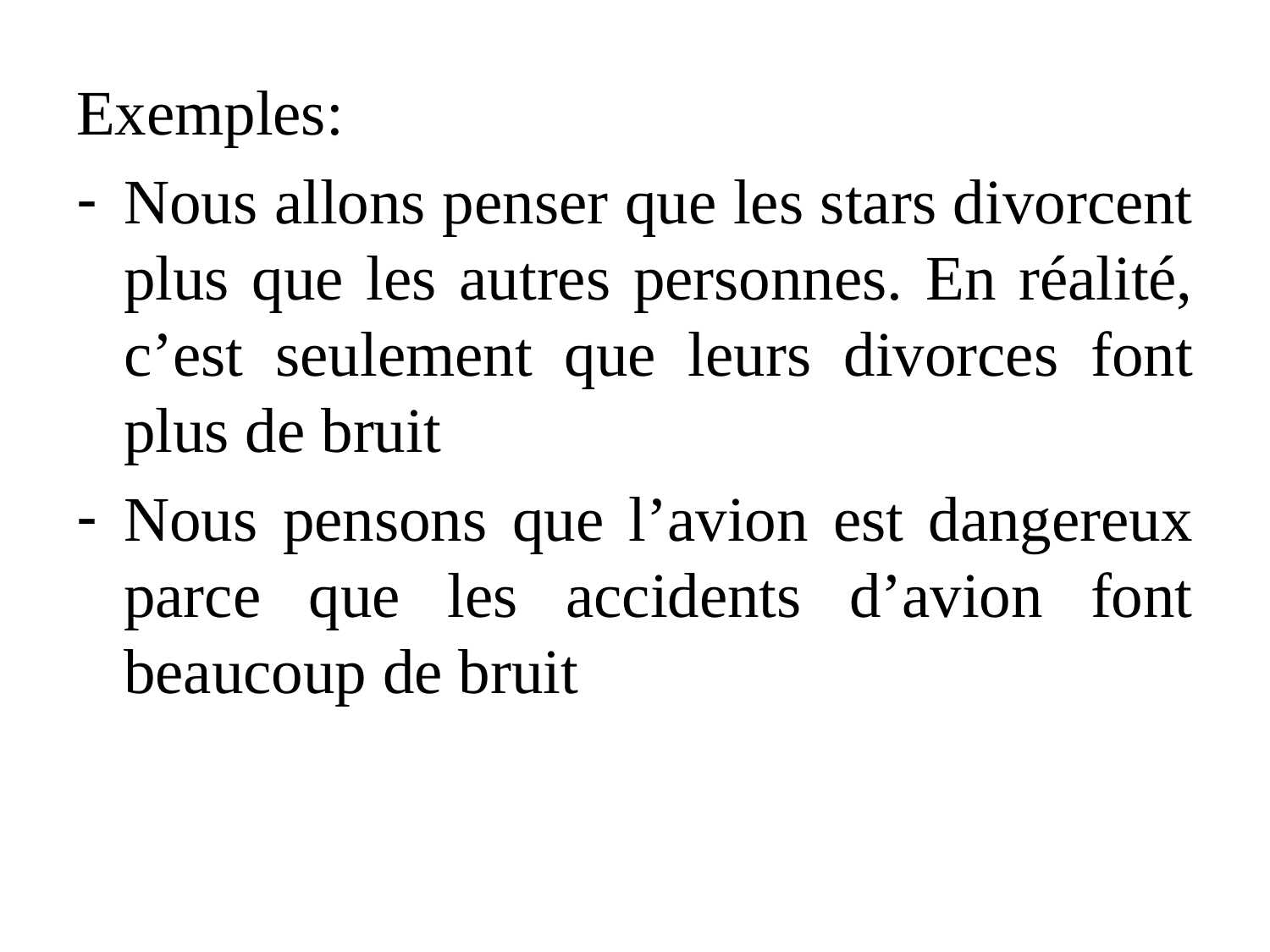

Exemples:
Nous allons penser que les stars divorcent plus que les autres personnes. En réalité, c’est seulement que leurs divorces font plus de bruit
Nous pensons que l’avion est dangereux parce que les accidents d’avion font beaucoup de bruit